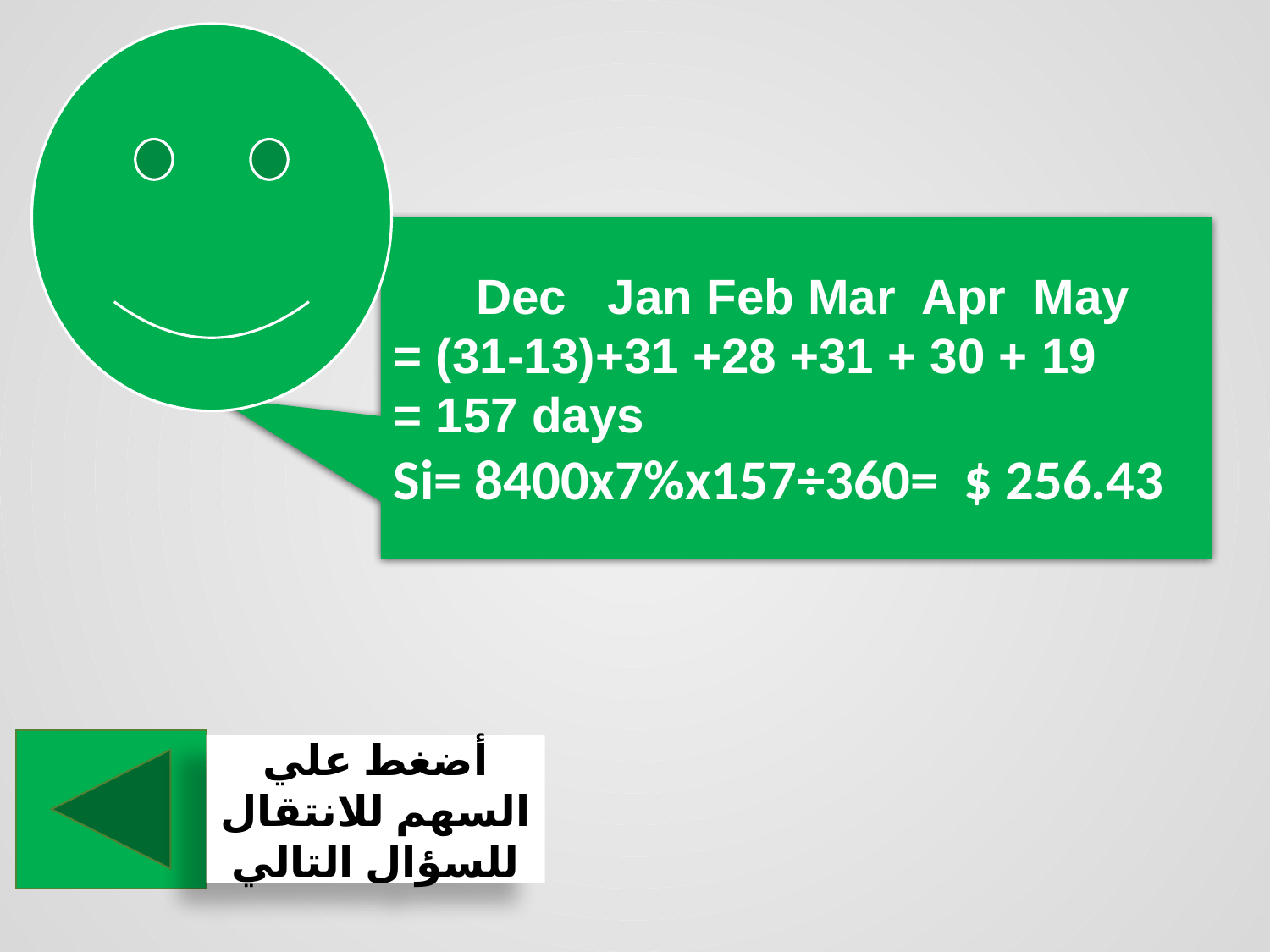

Dec   Jan Feb Mar  Apr  May
= (31-13)+31 +28 +31 + 30 + 19
= 157 days
Si= 8400x7%x157÷360=  $ 256.43

أضغط علي السهم للانتقال للسؤال التالي